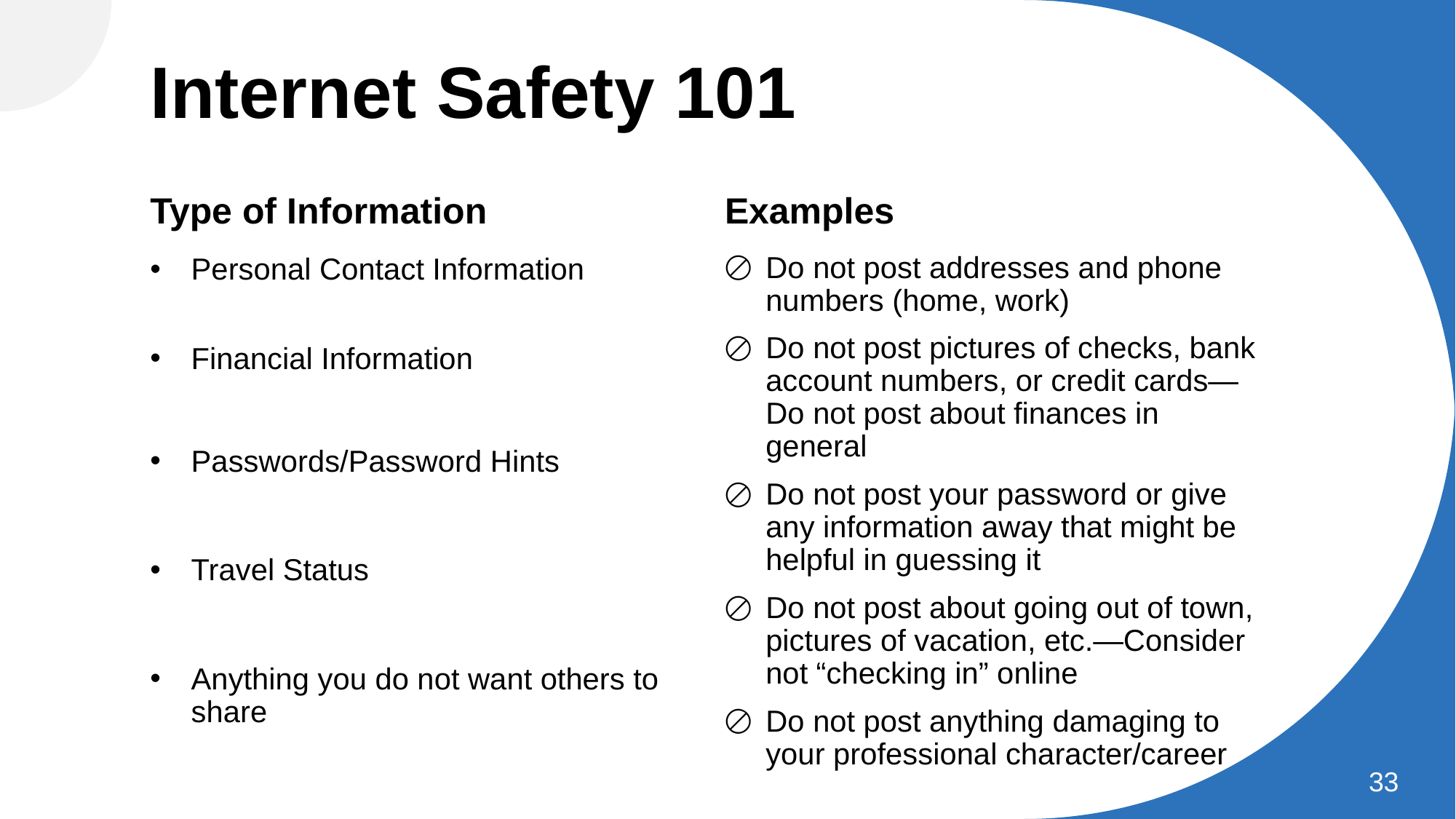

# Internet Safety 101
Type of Information
Examples
Do not post addresses and phone numbers (home, work)
Do not post pictures of checks, bank account numbers, or credit cards—Do not post about finances in general
Do not post your password or give any information away that might be helpful in guessing it
Do not post about going out of town, pictures of vacation, etc.—Consider not “checking in” online
Do not post anything damaging to your professional character/career

Personal Contact Information

Financial Information

Passwords/Password Hints

Travel Status

Anything you do not want others to share
33